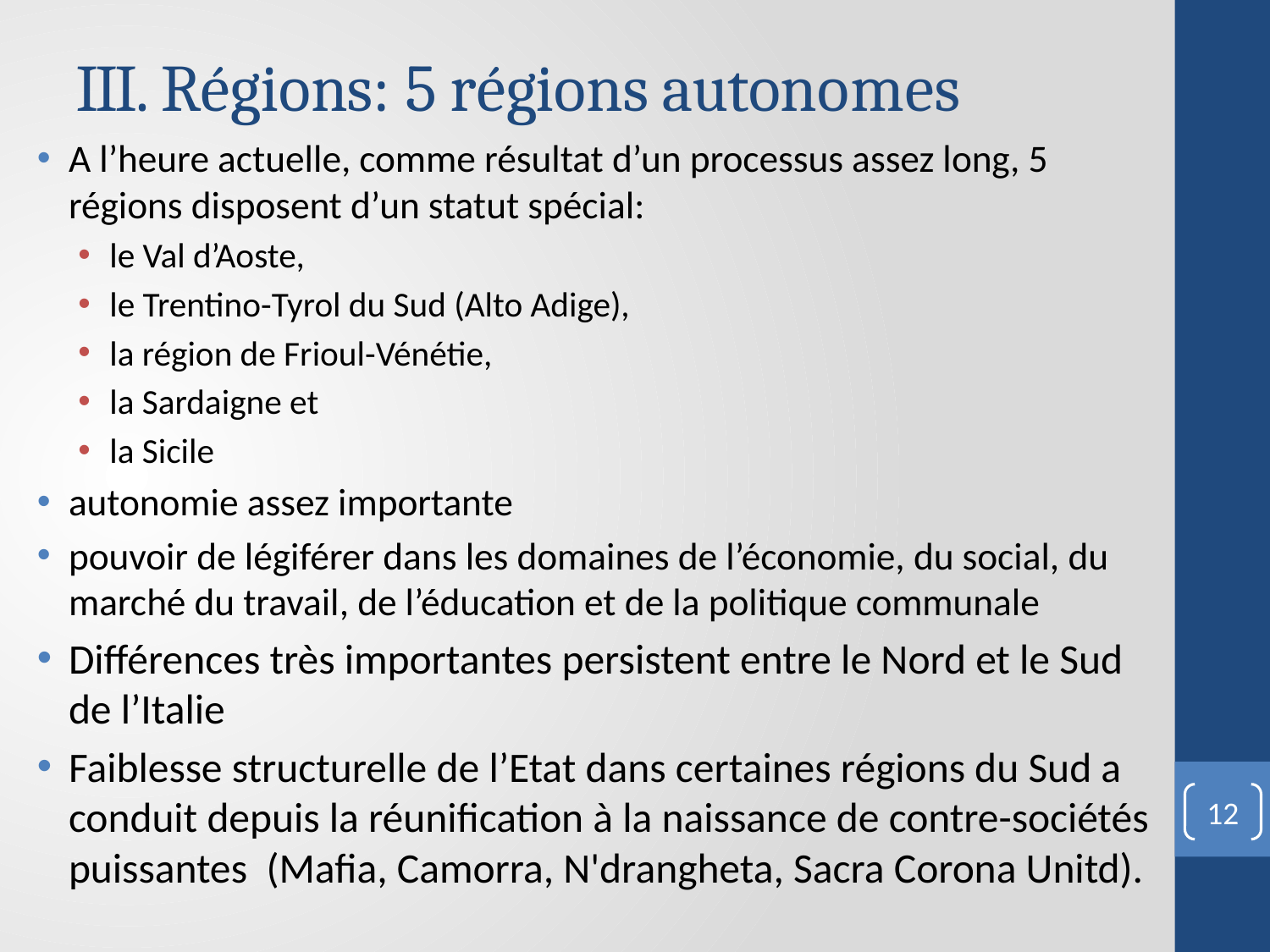

# III. Régions: 5 régions autonomes
A l’heure actuelle, comme résultat d’un processus assez long, 5 régions disposent d’un statut spécial:
le Val d’Aoste,
le Trentino-Tyrol du Sud (Alto Adige),
la région de Frioul-Vénétie,
la Sardaigne et
la Sicile
autonomie assez importante
pouvoir de légiférer dans les domaines de l’économie, du social, du marché du travail, de l’éducation et de la politique communale
Différences très importantes persistent entre le Nord et le Sud de l’Italie
Faiblesse structurelle de l’Etat dans certaines régions du Sud a conduit depuis la réunification à la naissance de contre-sociétés puissantes  (Mafia, Camorra, N'drangheta, Sacra Corona Unitd).

12